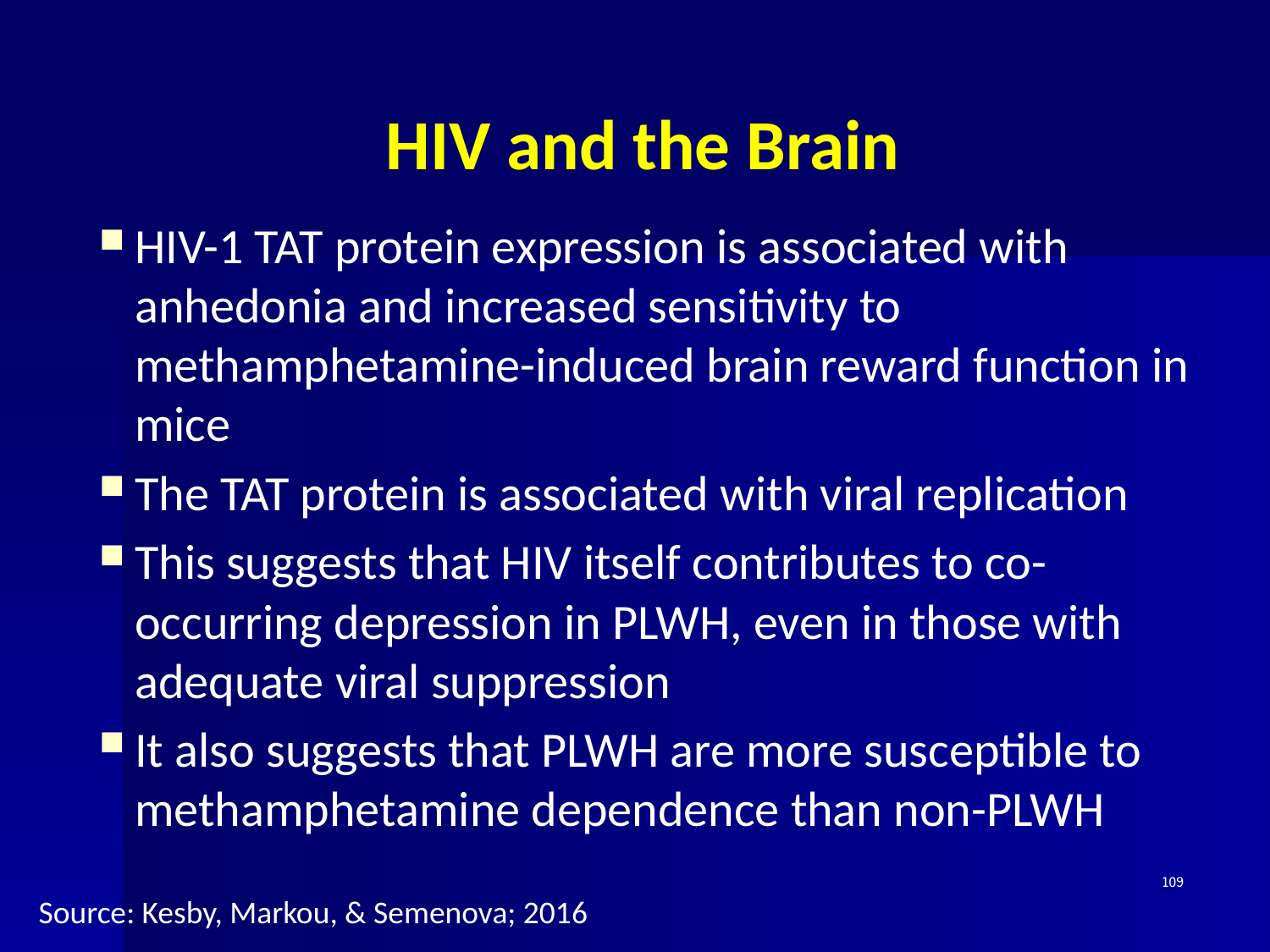

# HIV and the Brain
HIV-1 TAT protein expression is associated with anhedonia and increased sensitivity to methamphetamine-induced brain reward function in mice
The TAT protein is associated with viral replication
This suggests that HIV itself contributes to co-occurring depression in PLWH, even in those with adequate viral suppression
It also suggests that PLWH are more susceptible to methamphetamine dependence than non-PLWH
109
Source: Kesby, Markou, & Semenova; 2016